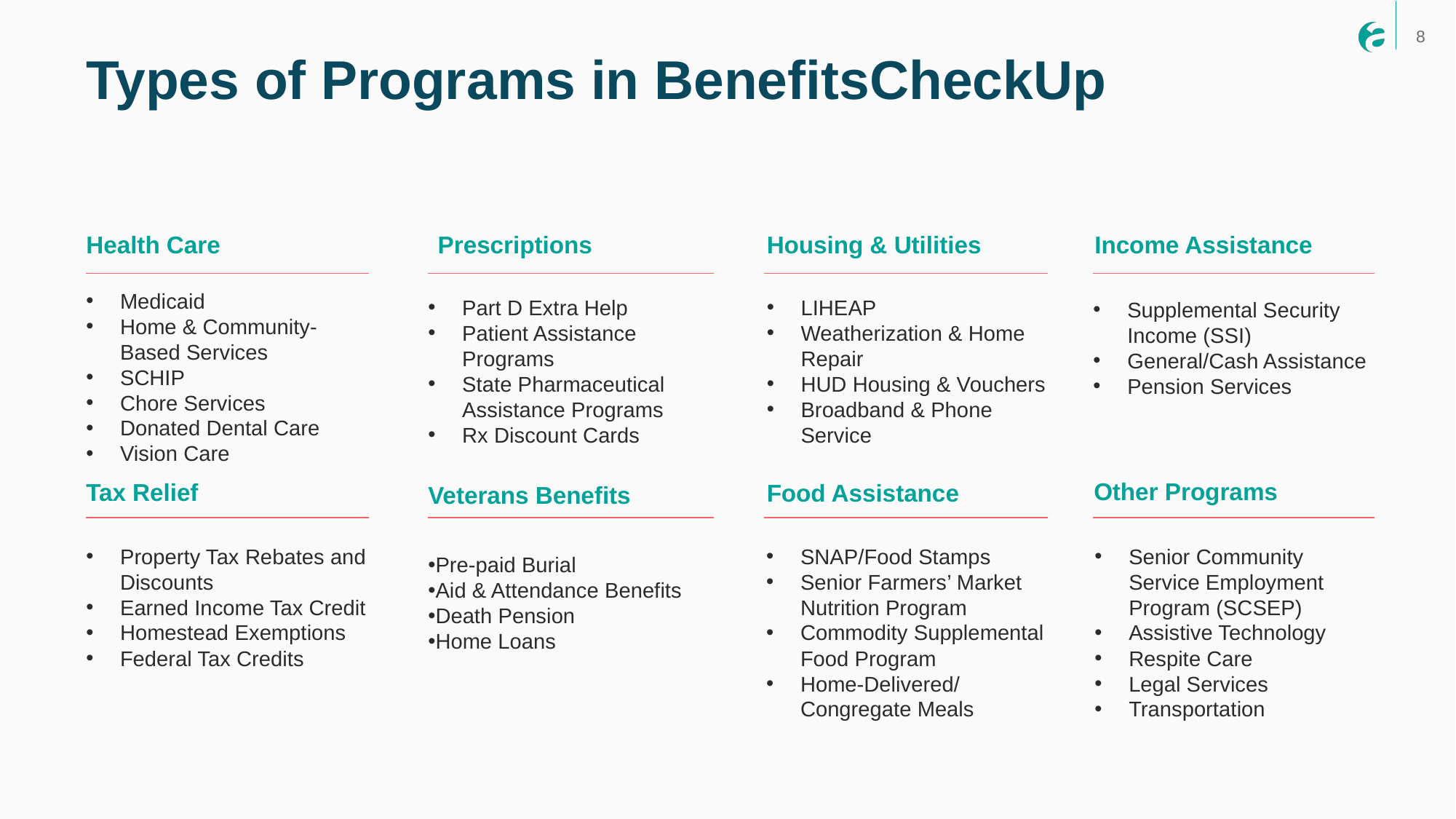

# Types of Programs in BenefitsCheckUp
Health Care
Prescriptions
Income Assistance
Housing & Utilities

Medicaid
Home & Community-Based Services
SCHIP
Chore Services
Donated Dental Care
Vision Care

Part D Extra Help
Patient Assistance Programs
State Pharmaceutical Assistance Programs
Rx Discount Cards
LIHEAP
Weatherization & Home Repair
HUD Housing & Vouchers
Broadband & Phone Service
Supplemental Security Income (SSI)
General/Cash Assistance
Pension Services

Other Programs
Tax Relief
Food Assistance

Veterans Benefits
SNAP/Food Stamps
Senior Farmers’ Market Nutrition Program
Commodity Supplemental Food Program
Home-Delivered/ Congregate Meals
Property Tax Rebates and Discounts
Earned Income Tax Credit
Homestead Exemptions
Federal Tax Credits
Senior Community Service Employment Program (SCSEP)
Assistive Technology
Respite Care
Legal Services
Transportation

Pre-paid Burial
Aid & Attendance Benefits
Death Pension
Home Loans